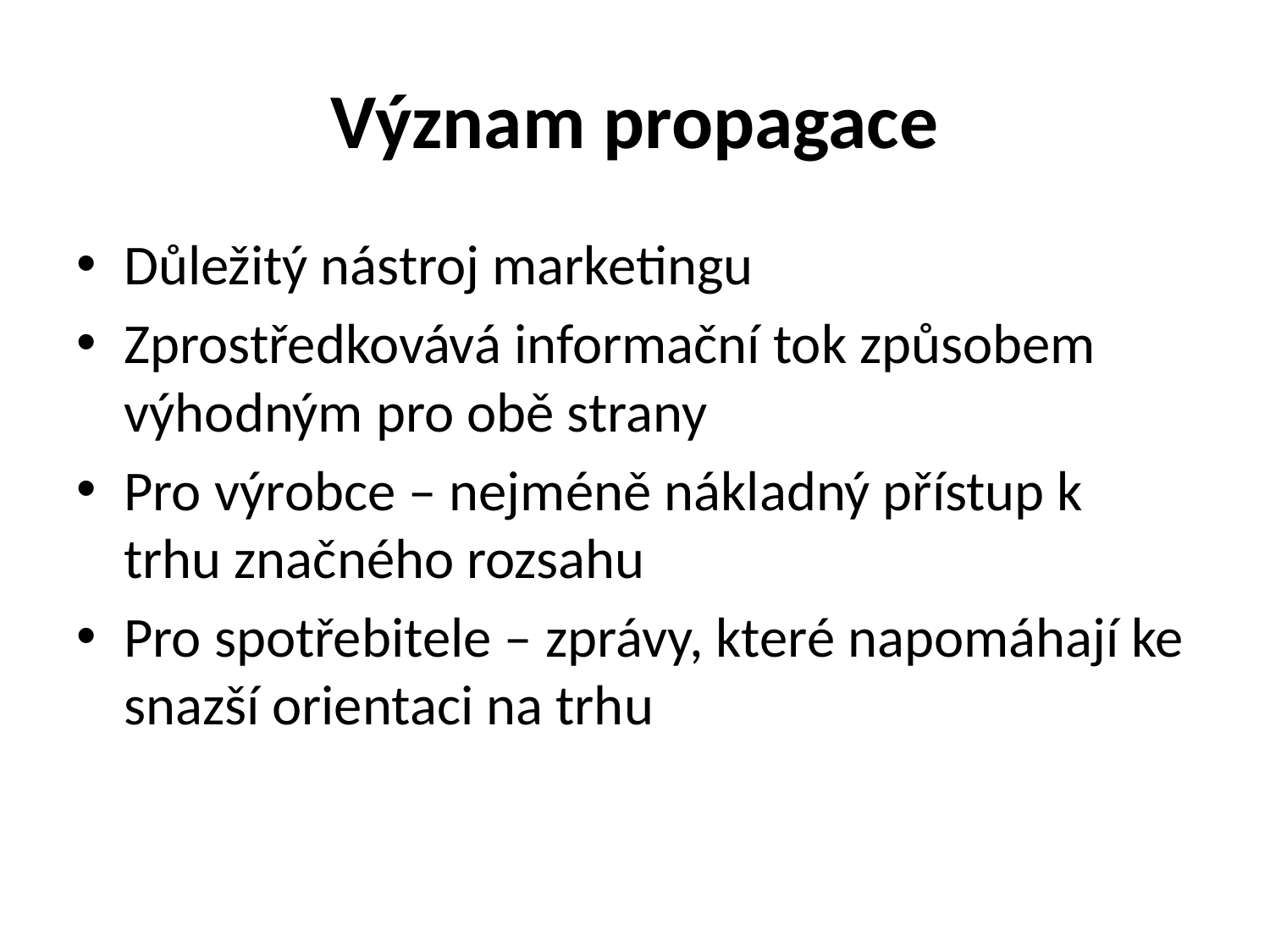

# Význam propagace
Důležitý nástroj marketingu
Zprostředkovává informační tok způsobem výhodným pro obě strany
Pro výrobce – nejméně nákladný přístup k trhu značného rozsahu
Pro spotřebitele – zprávy, které napomáhají ke snazší orientaci na trhu